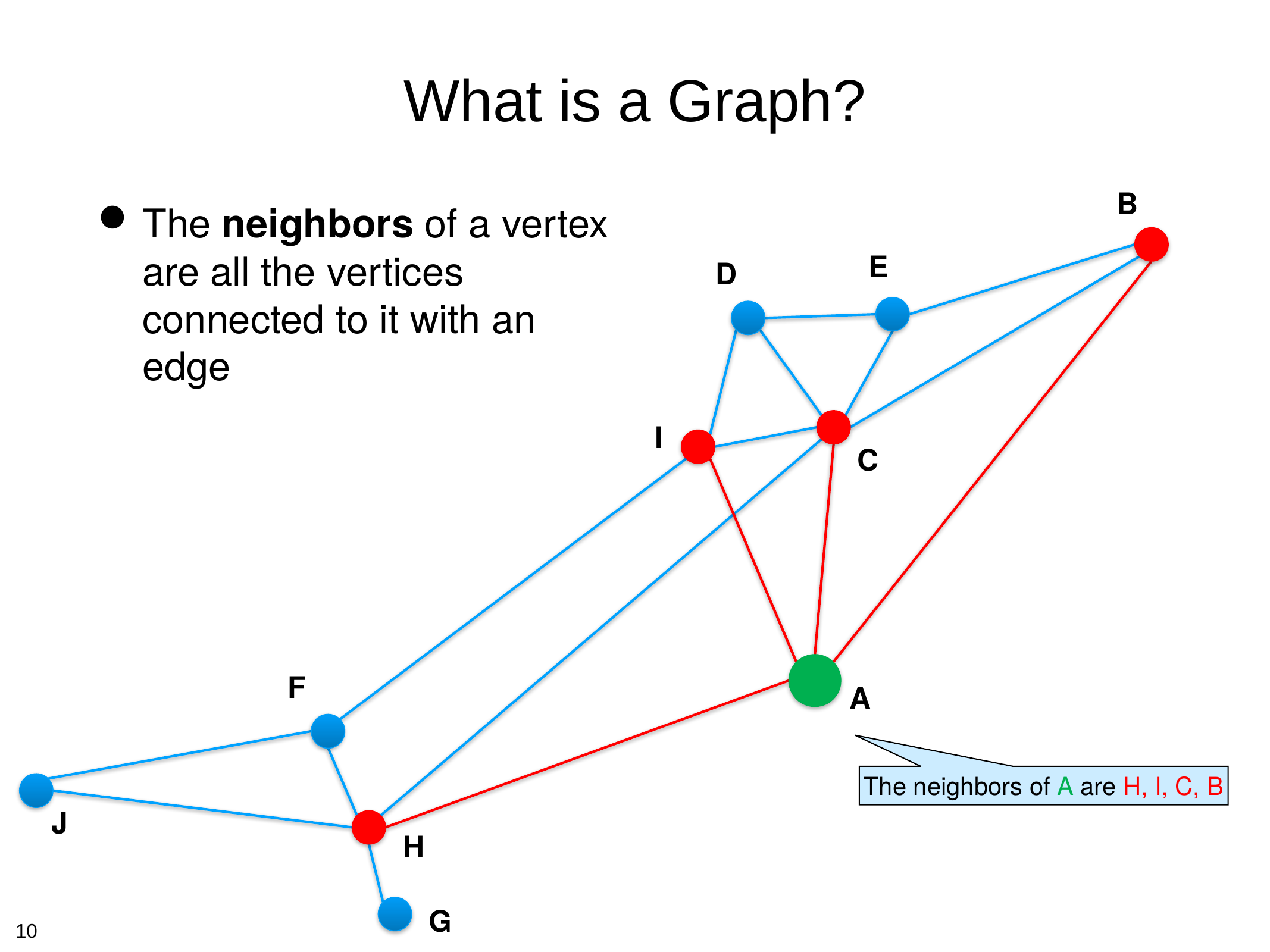

# What is a Graph?
B
The neighbors of a vertex
are all the vertices
connected to it with an
edge

E
D

I

C

F
A

The neighbors of A are H, I, C, B

J

H
G

10